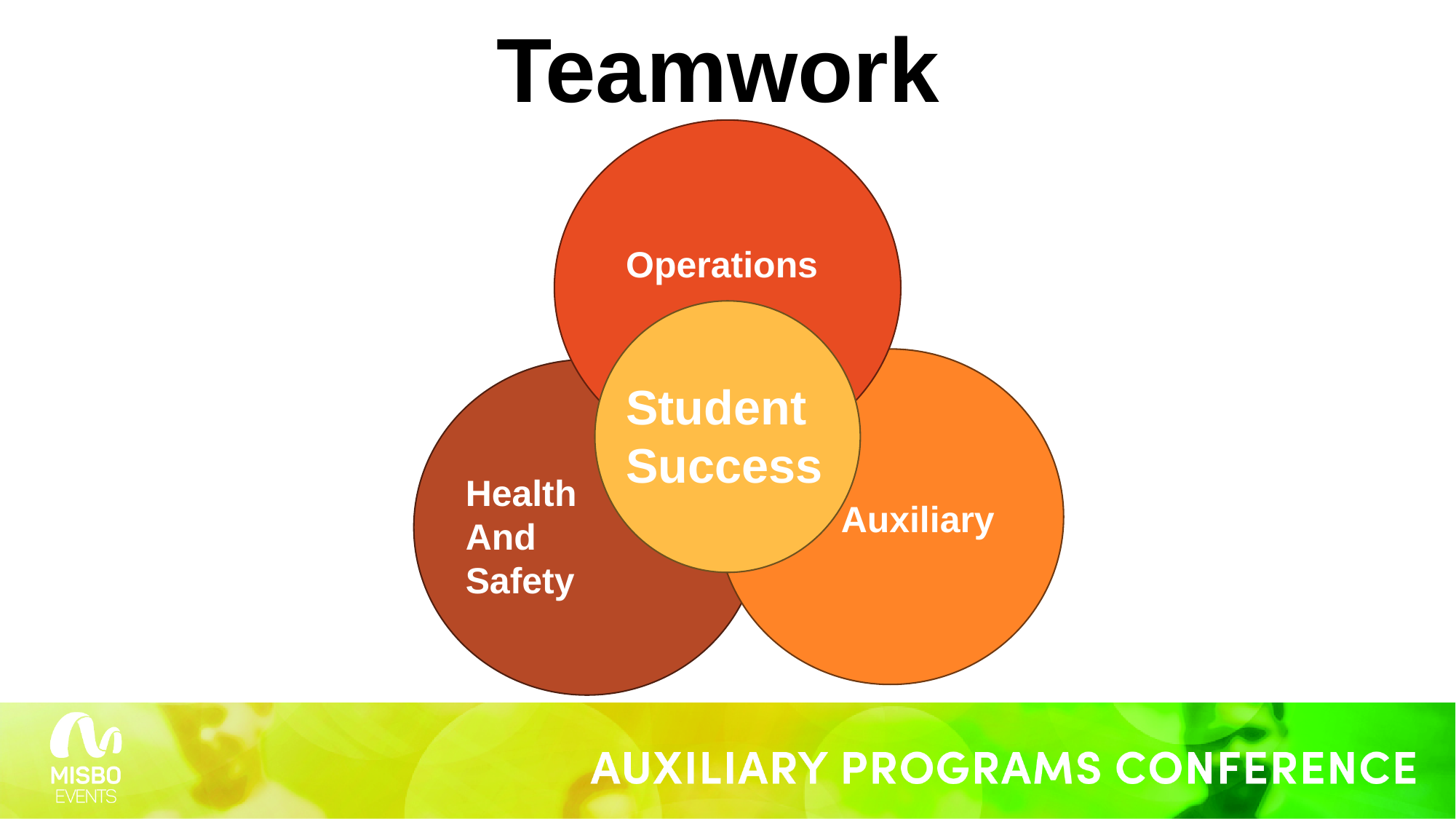

# Teamwork

Operations
Operations

Student Success
Health
And
Safety
Auxiliary